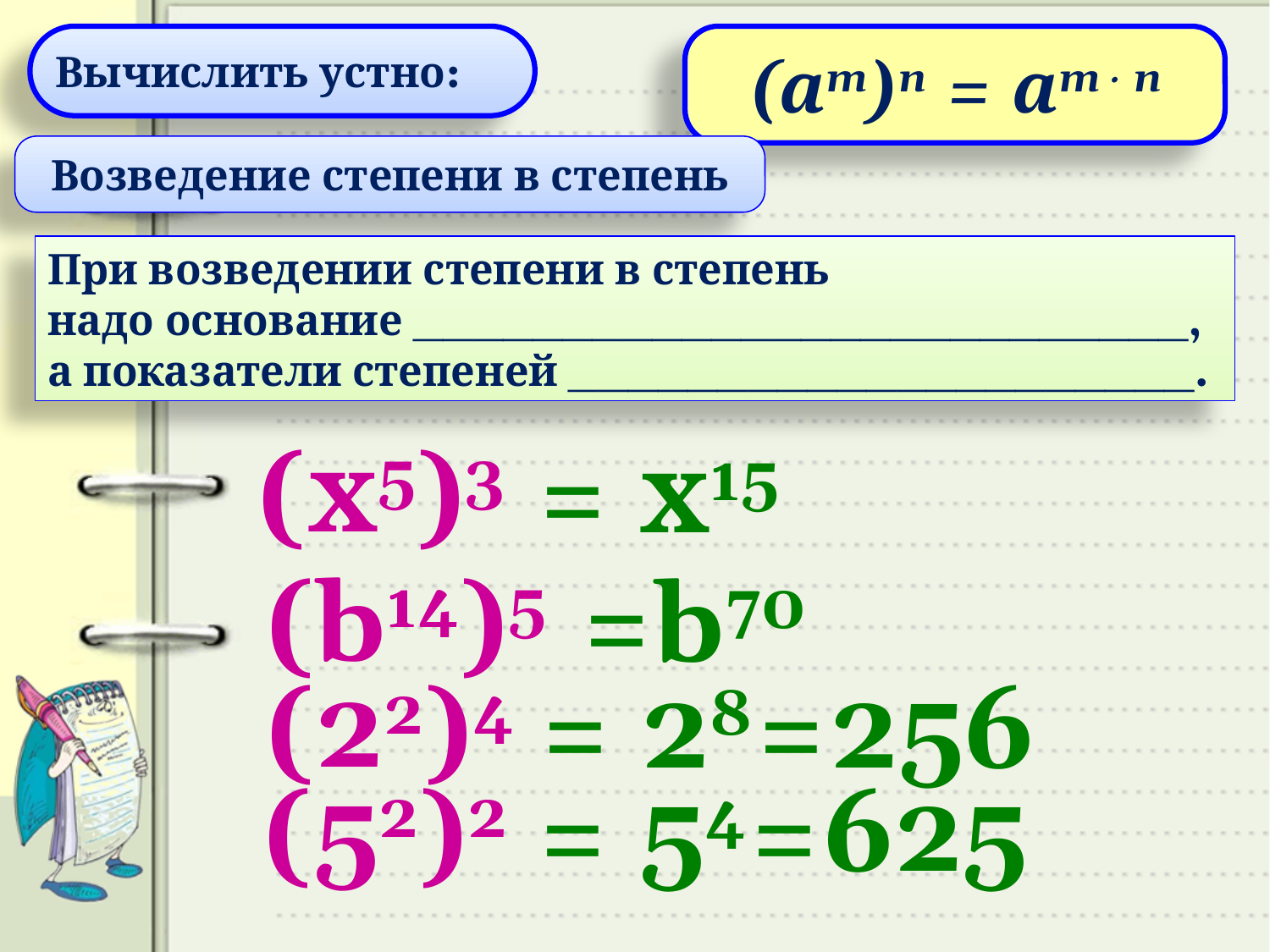

Вычислить устно:
(аm)n = аm⋅ n
Возведение степени в степень
При возведении степени в степень
надо основание __________________________,
а показатели степеней _____________________.
(х5)3
= х15
(b14)5
=b70
(22)4
= 28=256
(52)2
= 54=625